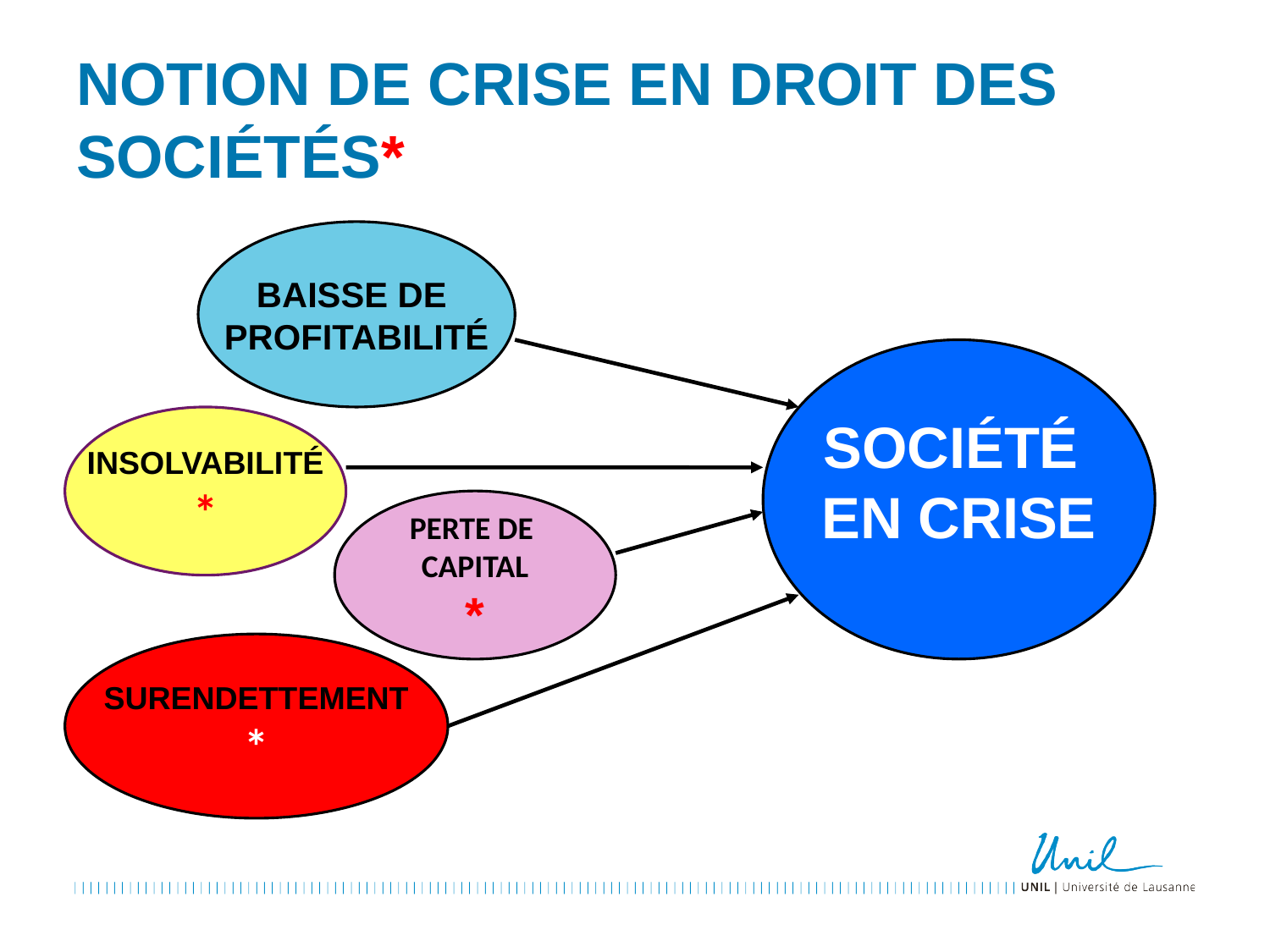

# Notion de crise en droit des sociétés*
BAISSE DE
PROFITABILITÉ

SOCIÉTÉ
EN CRISE

INSOLVABILITÉ
*

PERTE DE
CAPITAL
*

SURENDETTEMENT
*